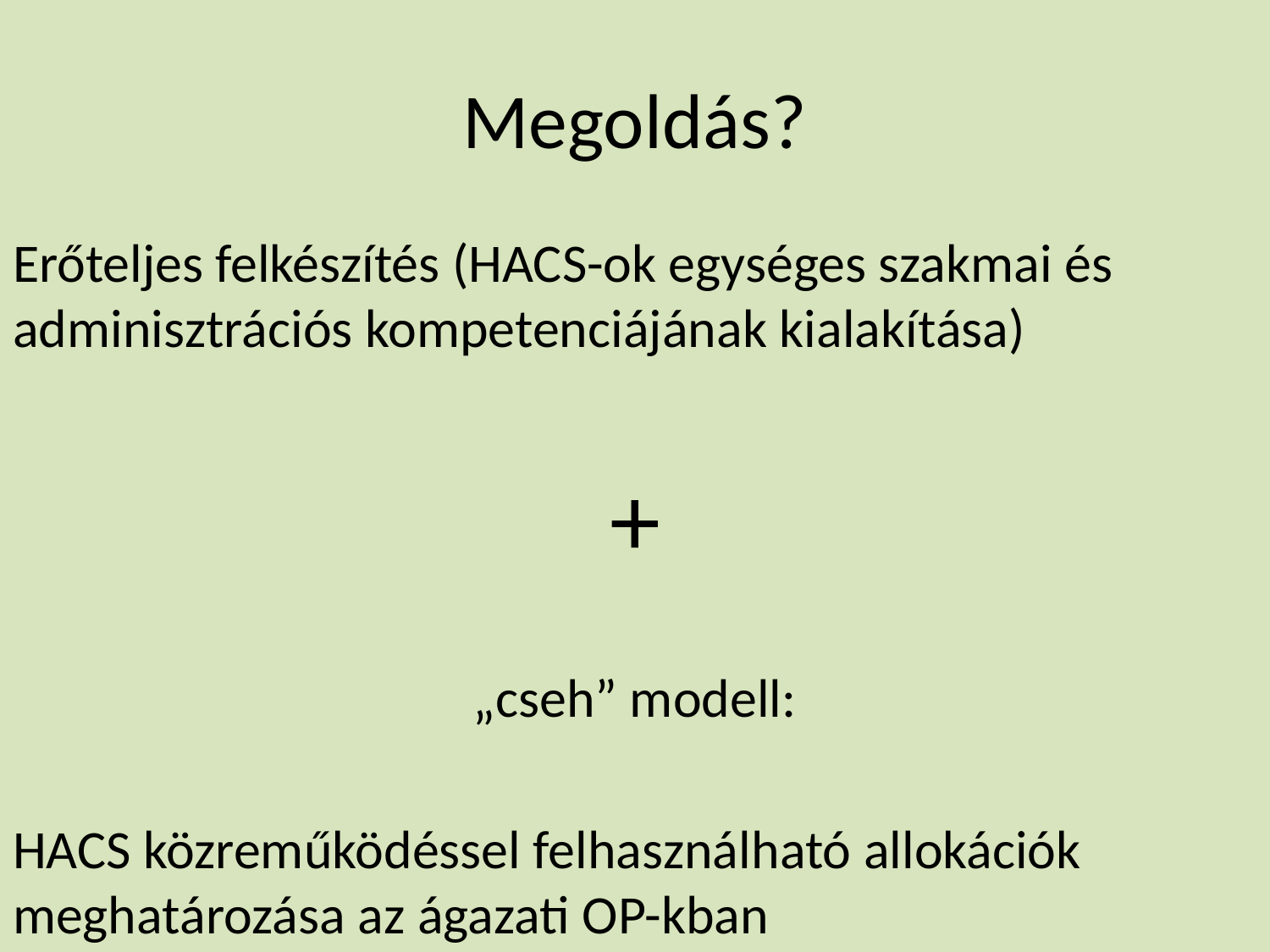

# Megoldás?
Erőteljes felkészítés (HACS-ok egységes szakmai és adminisztrációs kompetenciájának kialakítása)

+

„cseh” modell:

HACS közreműködéssel felhasználható allokációk meghatározása az ágazati OP-kban